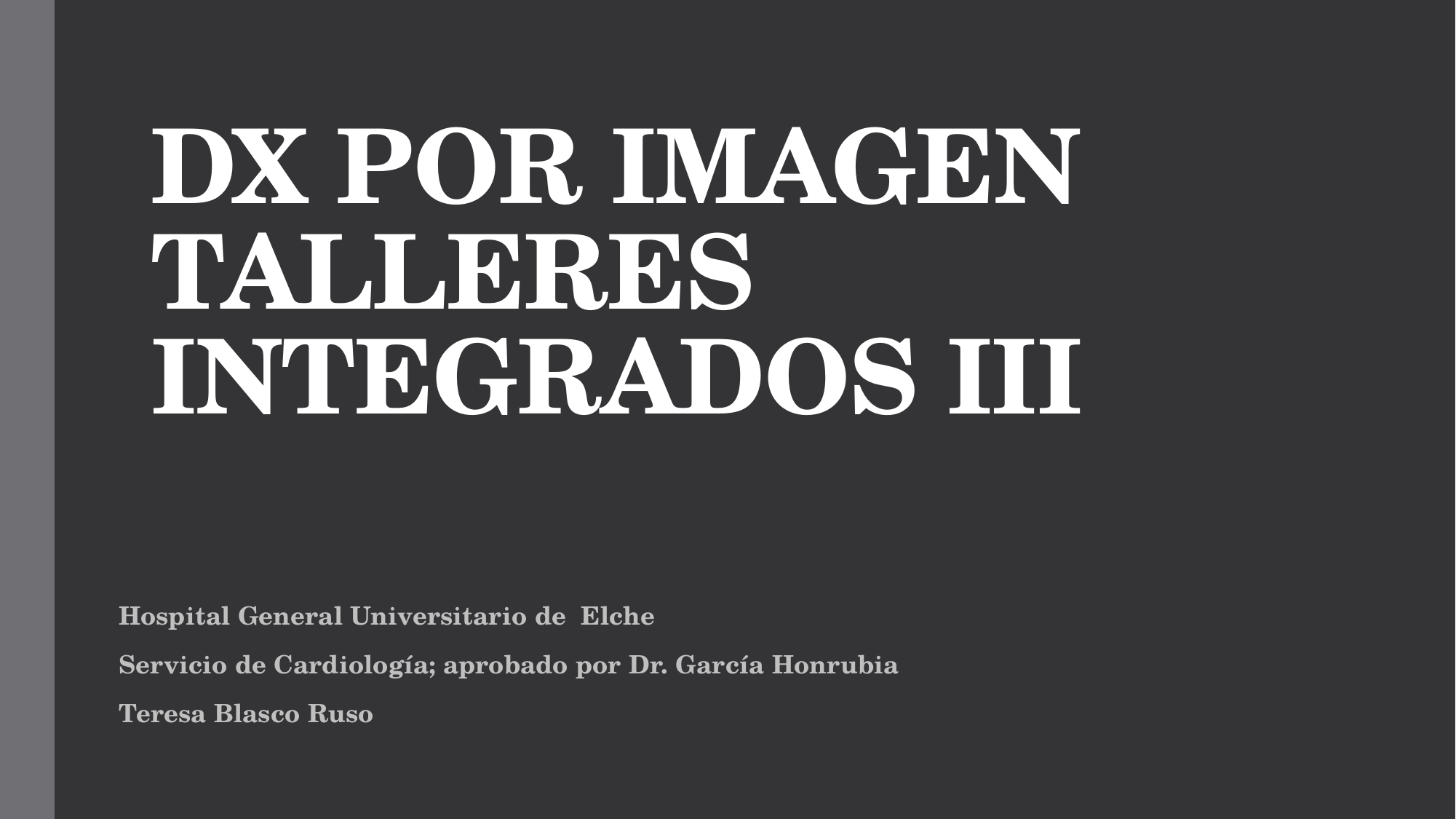

# DX POR IMAGEN TALLERES INTEGRADOS III
Hospital General Universitario de  Elche
Servicio de Cardiología; aprobado por Dr. García Honrubia
Teresa Blasco Ruso